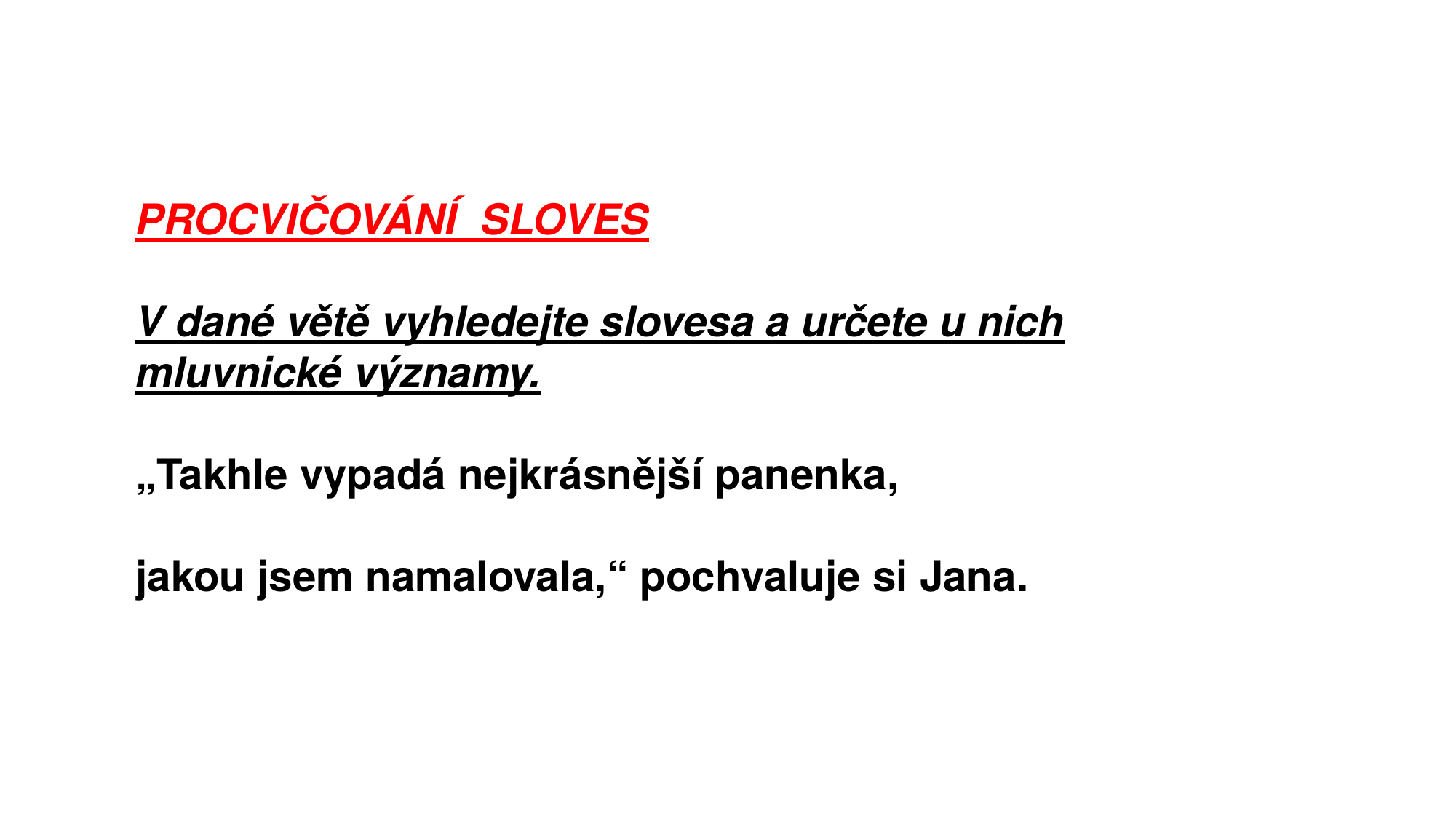

PROCVIČOVÁNÍ  SLOVES

V dané větě vyhledejte slovesa a určete u nich
mluvnické významy.

„Takhle vypadá nejkrásnější panenka,

jakou jsem namalovala,“ pochvaluje si Jana.